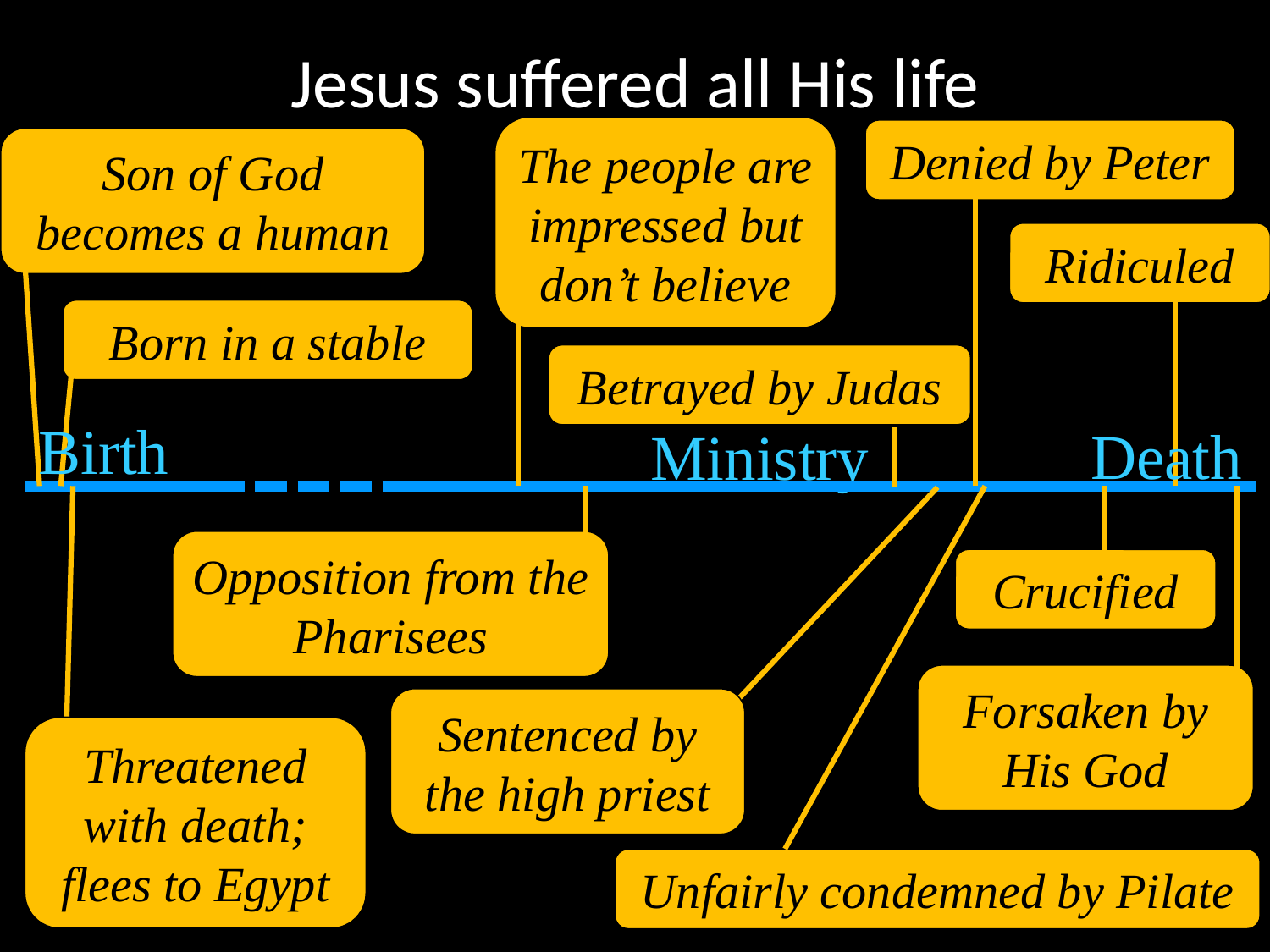

# Jesus suffered all His life
The people are impressed but don’t believe
Denied by Peter
Son of God becomes a human
Ridiculed
Born in a stable
Betrayed by Judas
Birth
Death
Ministry
Threatened with death; flees to Egypt
Opposition from the Pharisees
Unfairly condemned by Pilate
Forsaken by His God
Crucified
Sentenced by the high priest